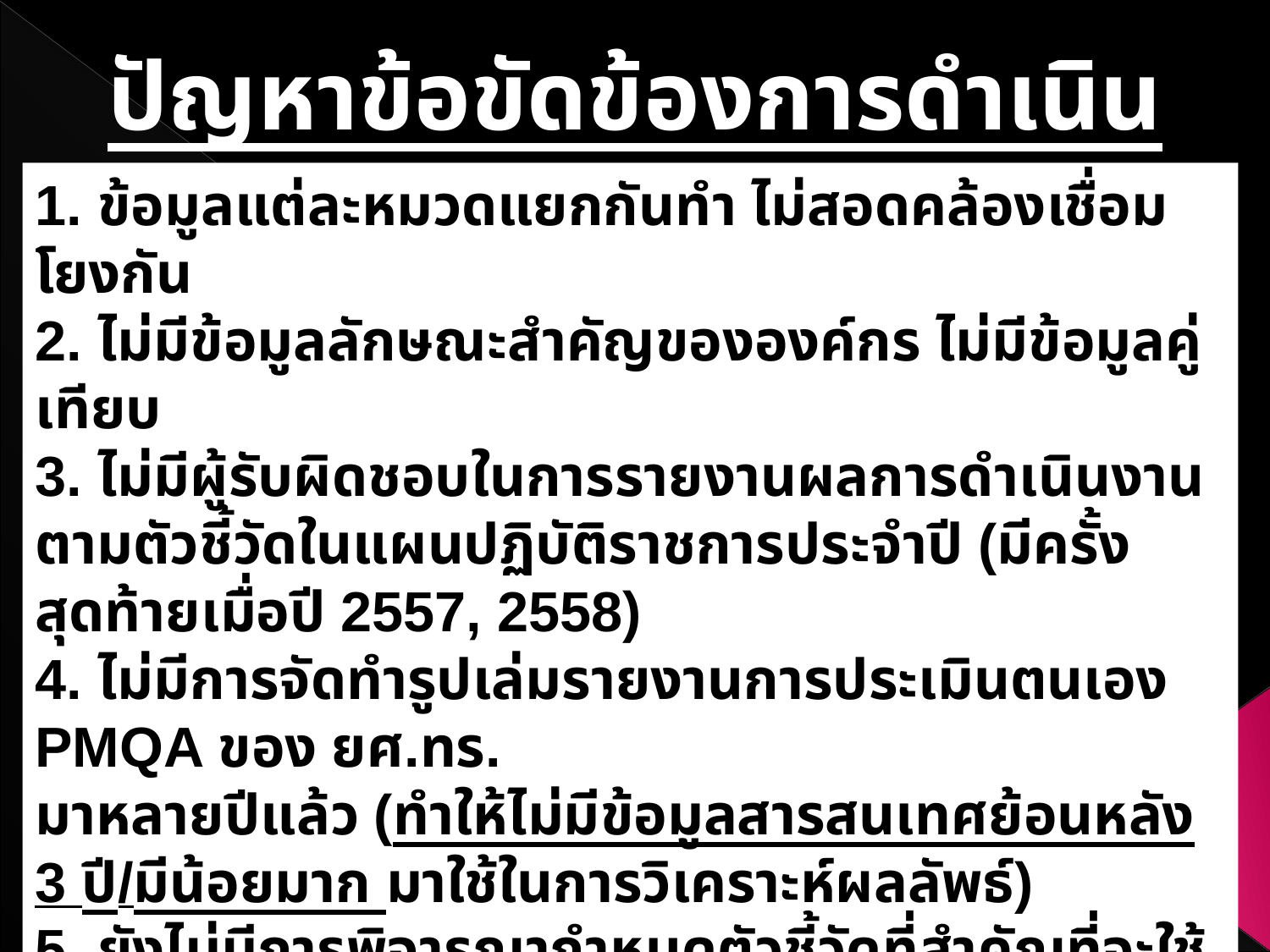

ปัญหาข้อขัดข้องการดำเนินงานของหมวด 7
1. ข้อมูลแต่ละหมวดแยกกันทำ ไม่สอดคล้องเชื่อมโยงกัน
2. ไม่มีข้อมูลลักษณะสำคัญขององค์กร ไม่มีข้อมูลคู่เทียบ
3. ไม่มีผู้รับผิดชอบในการรายงานผลการดำเนินงานตามตัวชี้วัดในแผนปฏิบัติราชการประจำปี (มีครั้งสุดท้ายเมื่อปี 2557, 2558)
4. ไม่มีการจัดทำรูปเล่มรายงานการประเมินตนเอง PMQA ของ ยศ.ทร.
มาหลายปีแล้ว (ทำให้ไม่มีข้อมูลสารสนเทศย้อนหลัง 3 ปี/มีน้อยมาก มาใช้ในการวิเคราะห์ผลลัพธ์)
5. ยังไม่มีการพิจารณากำหนดตัวชี้วัดที่สำคัญที่จะใช้เป็นตัววัดผลลัพธ์ จากผู้เกี่ยวข้องที่รับผิดชอบโดยตรง
6. ไม่มีข้อมูลผลลัพธ์ของ CP8 ศยร.ฯ, ไม่มีผลความไม่พึงพอใจ

61
น.อ.หญิง ชมภู  พัฒนพงษ์ นปก.ฯ ช่วย สน.เสธ.ยศ.ทร. โทร. 53659
18/05/61